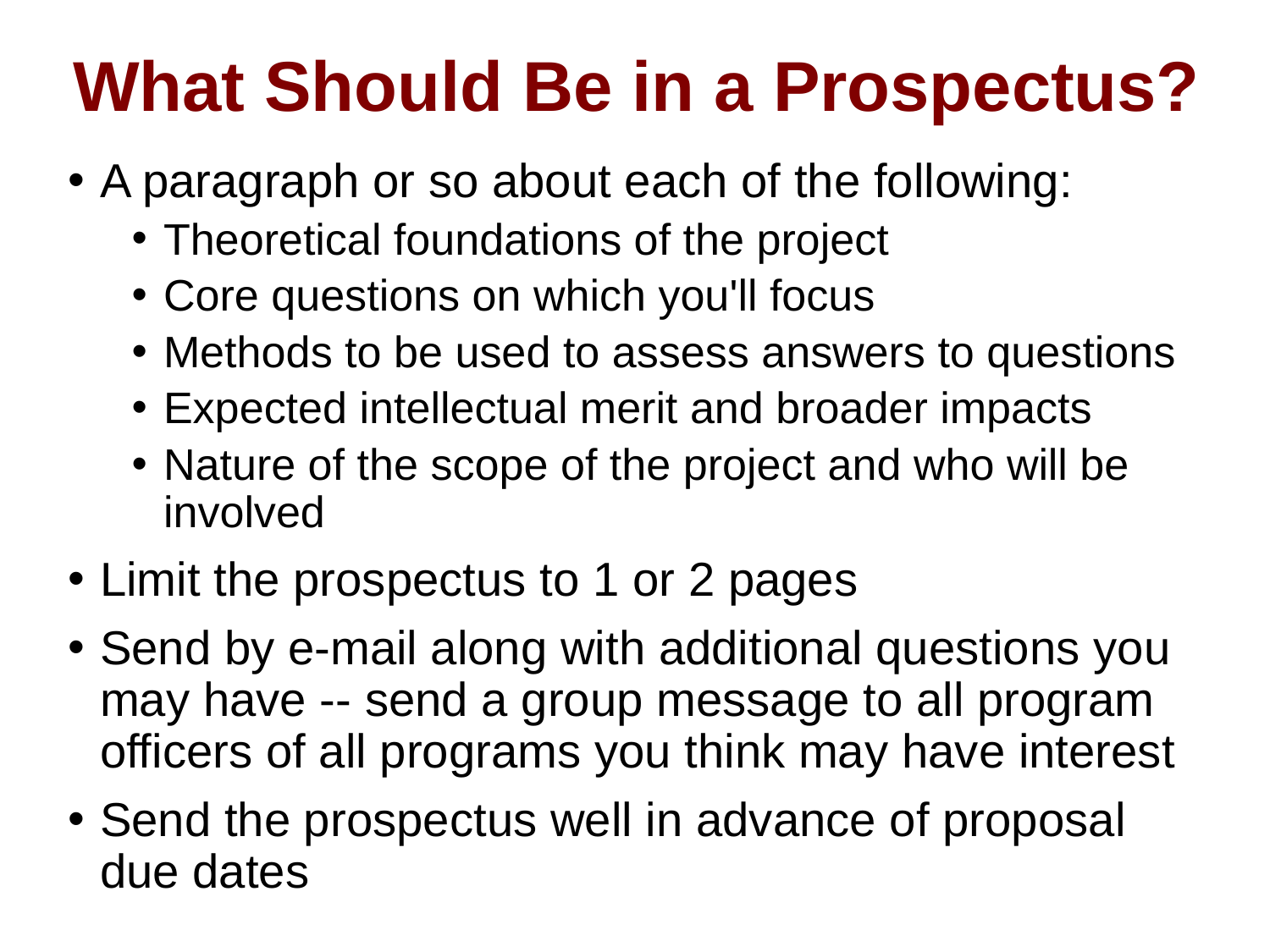

# What Should Be in a Prospectus?
A paragraph or so about each of the following:
Theoretical foundations of the project
Core questions on which you'll focus
Methods to be used to assess answers to questions
Expected intellectual merit and broader impacts
Nature of the scope of the project and who will be involved
Limit the prospectus to 1 or 2 pages
Send by e-mail along with additional questions you may have -- send a group message to all program officers of all programs you think may have interest
Send the prospectus well in advance of proposal due dates